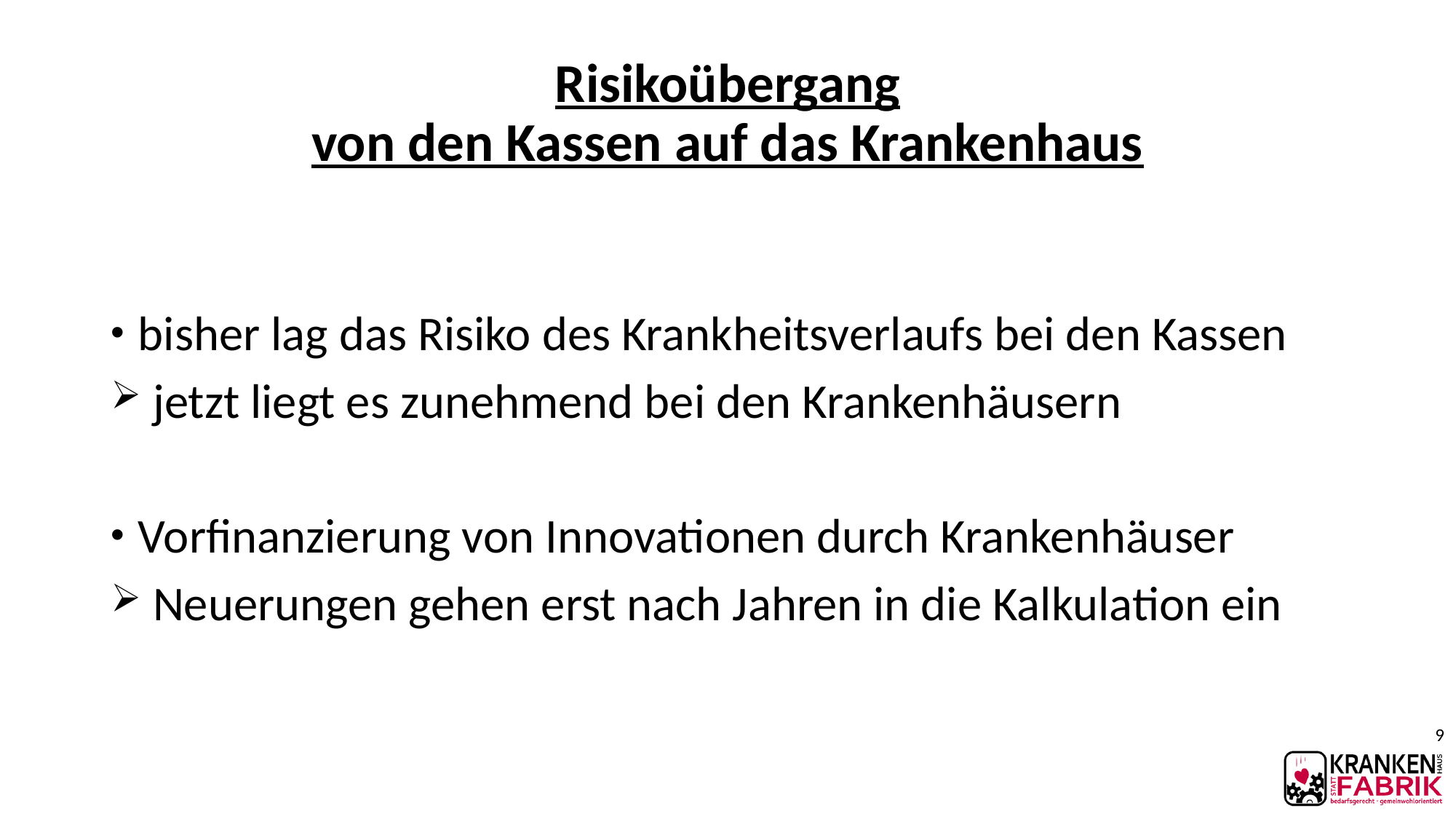

# Risikoübergang von den Kassen auf das Krankenhaus

bisher lag das Risiko des Krankheitsverlaufs bei den Kassen
 jetzt liegt es zunehmend bei den Krankenhäusern

Vorfinanzierung von Innovationen durch Krankenhäuser
 Neuerungen gehen erst nach Jahren in die Kalkulation ein
9